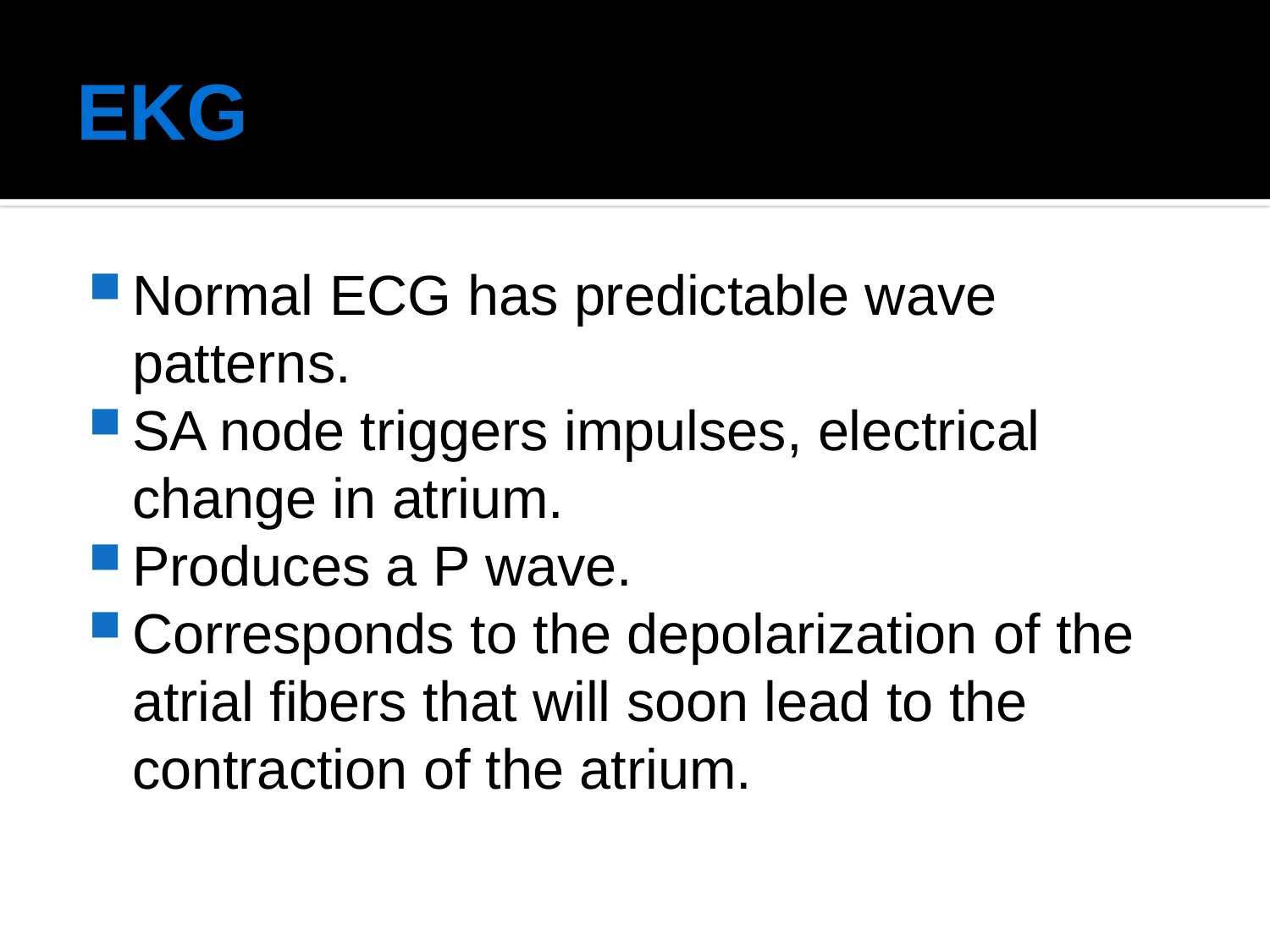

# EKG
Normal ECG has predictable wave patterns.
SA node triggers impulses, electrical change in atrium.
Produces a P wave.
Corresponds to the depolarization of the atrial fibers that will soon lead to the contraction of the atrium.